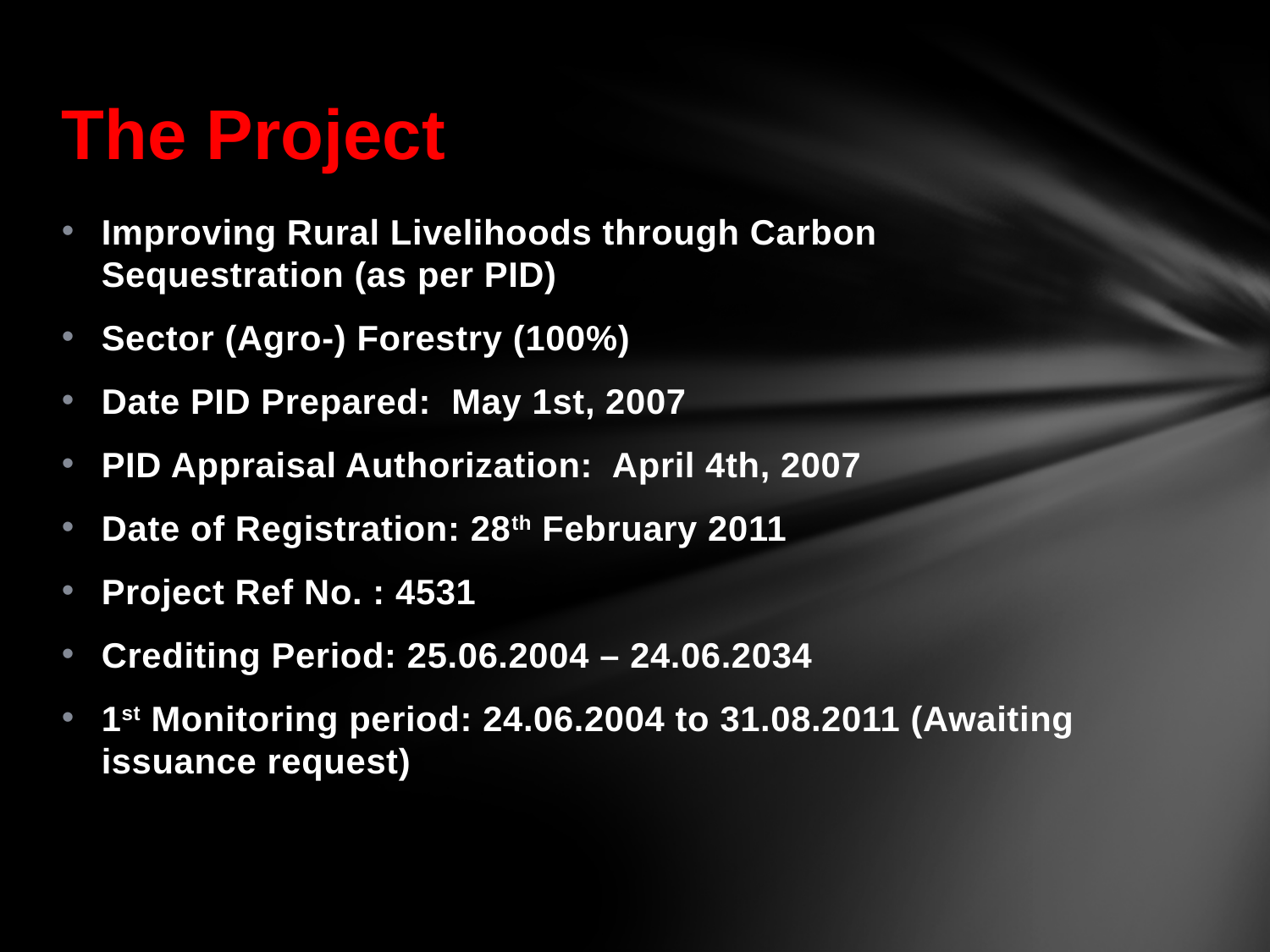

# The Project
Improving Rural Livelihoods through Carbon Sequestration (as per PID)
Sector (Agro-) Forestry (100%)
Date PID Prepared:  May 1st, 2007
PID Appraisal Authorization:  April 4th, 2007
Date of Registration: 28th February 2011
Project Ref No. : 4531
Crediting Period: 25.06.2004 – 24.06.2034
1st Monitoring period: 24.06.2004 to 31.08.2011 (Awaiting issuance request)